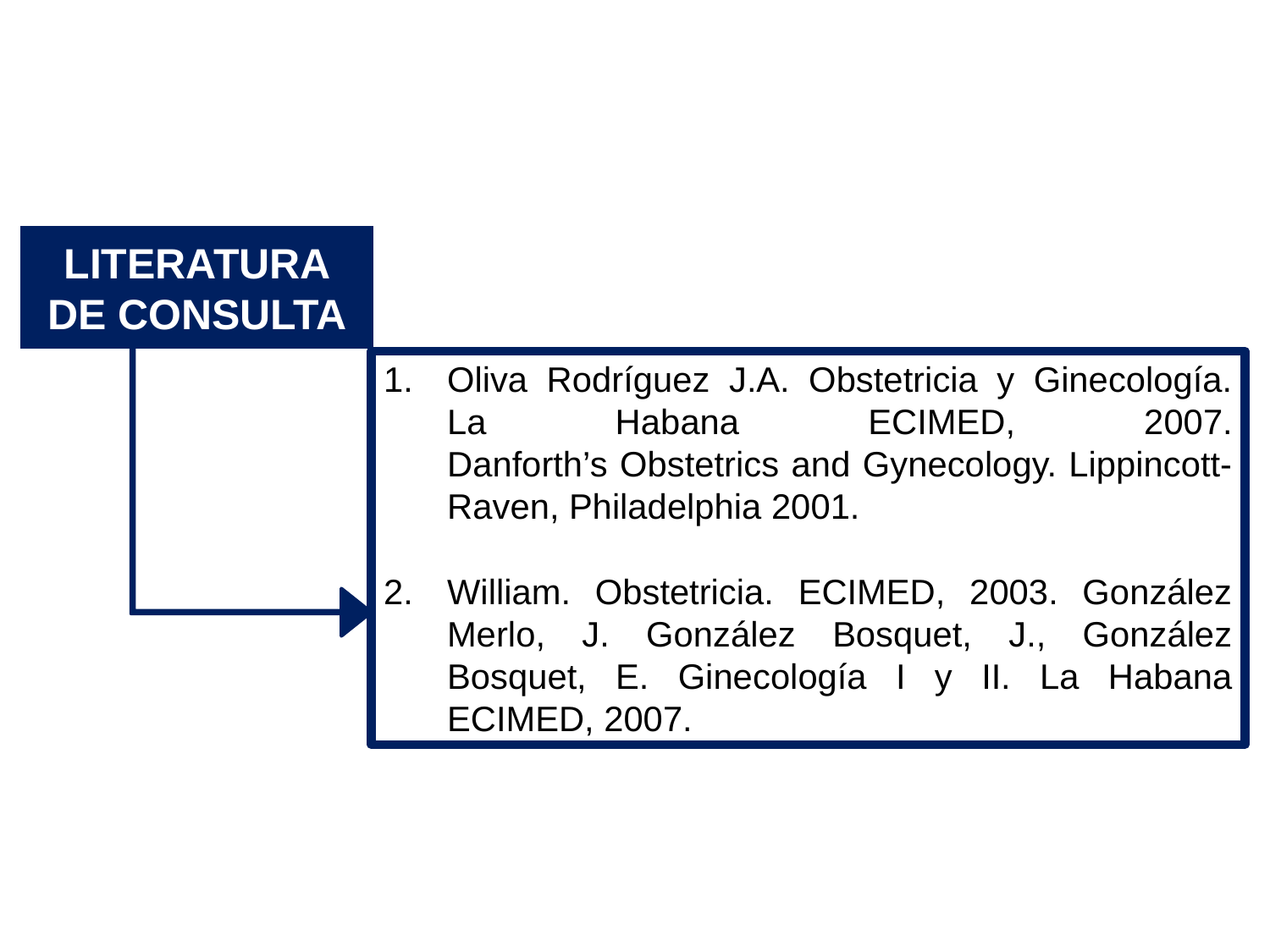

LITERATURA DE CONSULTA
Oliva Rodríguez J.A. Obstetricia y Ginecología. La Habana ECIMED, 2007.
Danforth’s Obstetrics and Gynecology. Lippincott-Raven, Philadelphia 2001.

William. Obstetricia. ECIMED, 2003. González Merlo, J. González Bosquet, J., González Bosquet, E. Ginecología I y II. La Habana ECIMED, 2007.